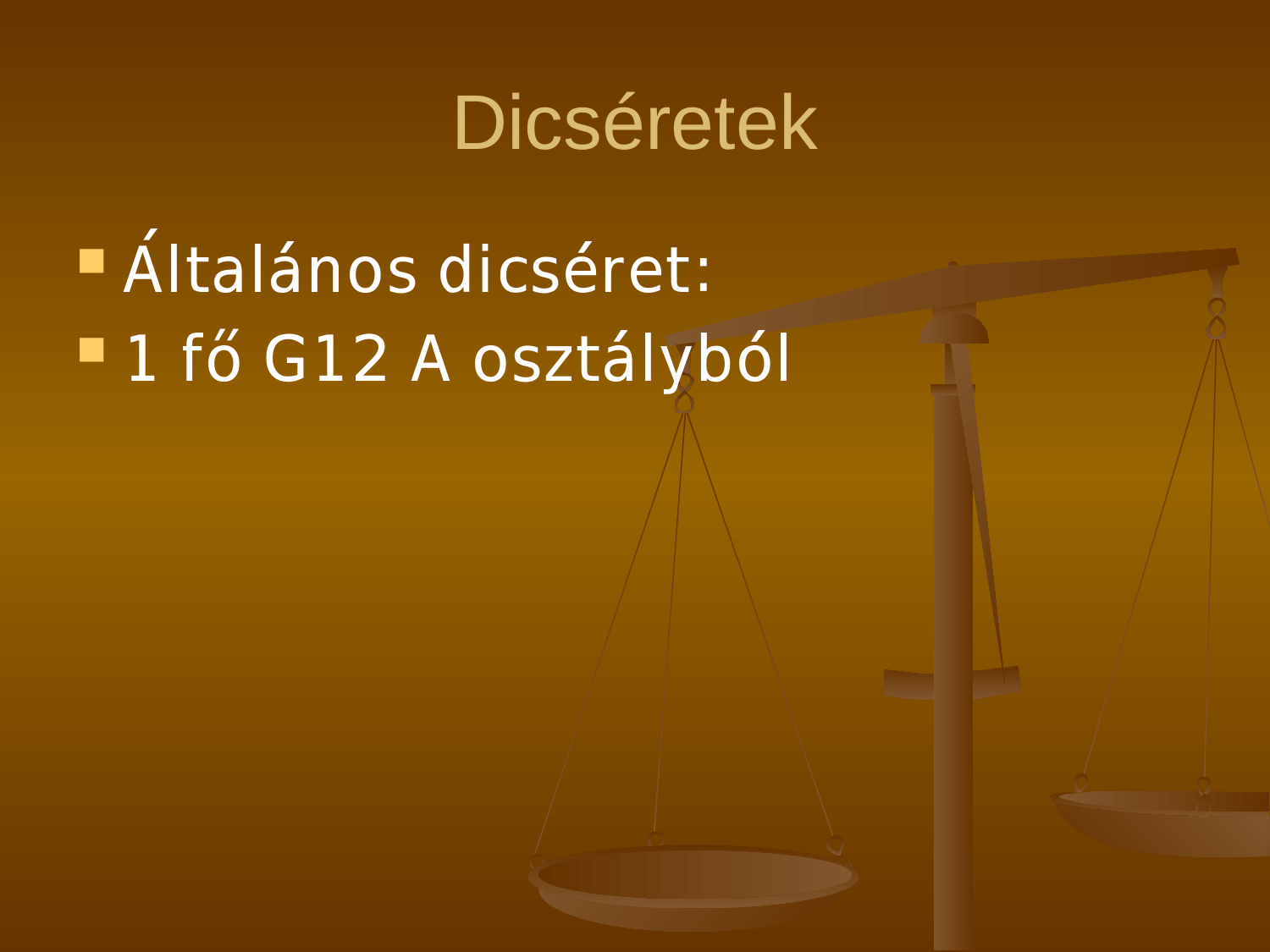

# Dicséretek
Általános dicséret:
1 fő G12 A osztályból